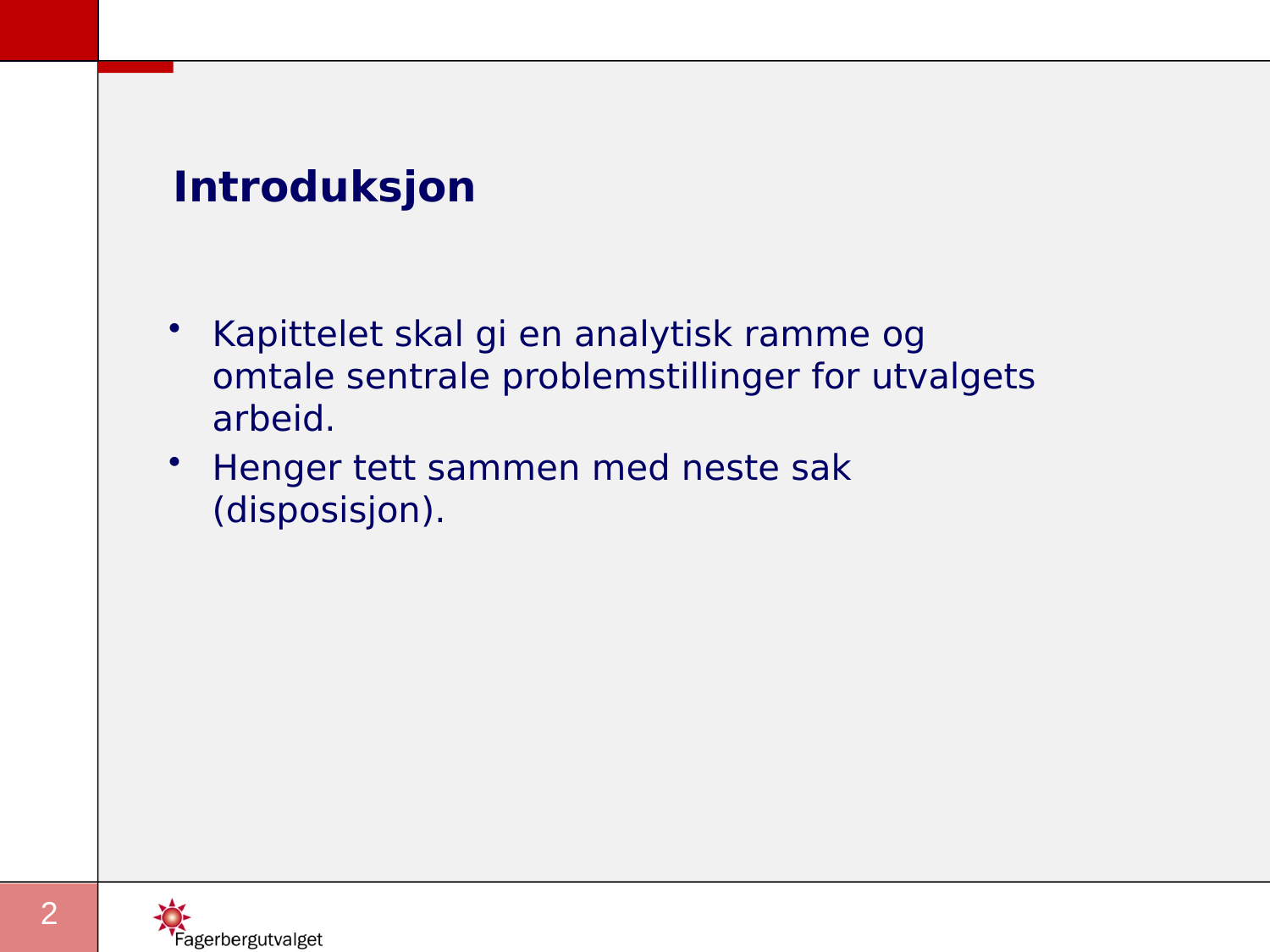

# Introduksjon

Kapittelet skal gi en analytisk ramme og omtale sentrale problemstillinger for utvalgets arbeid.
Henger tett sammen med neste sak (disposisjon).